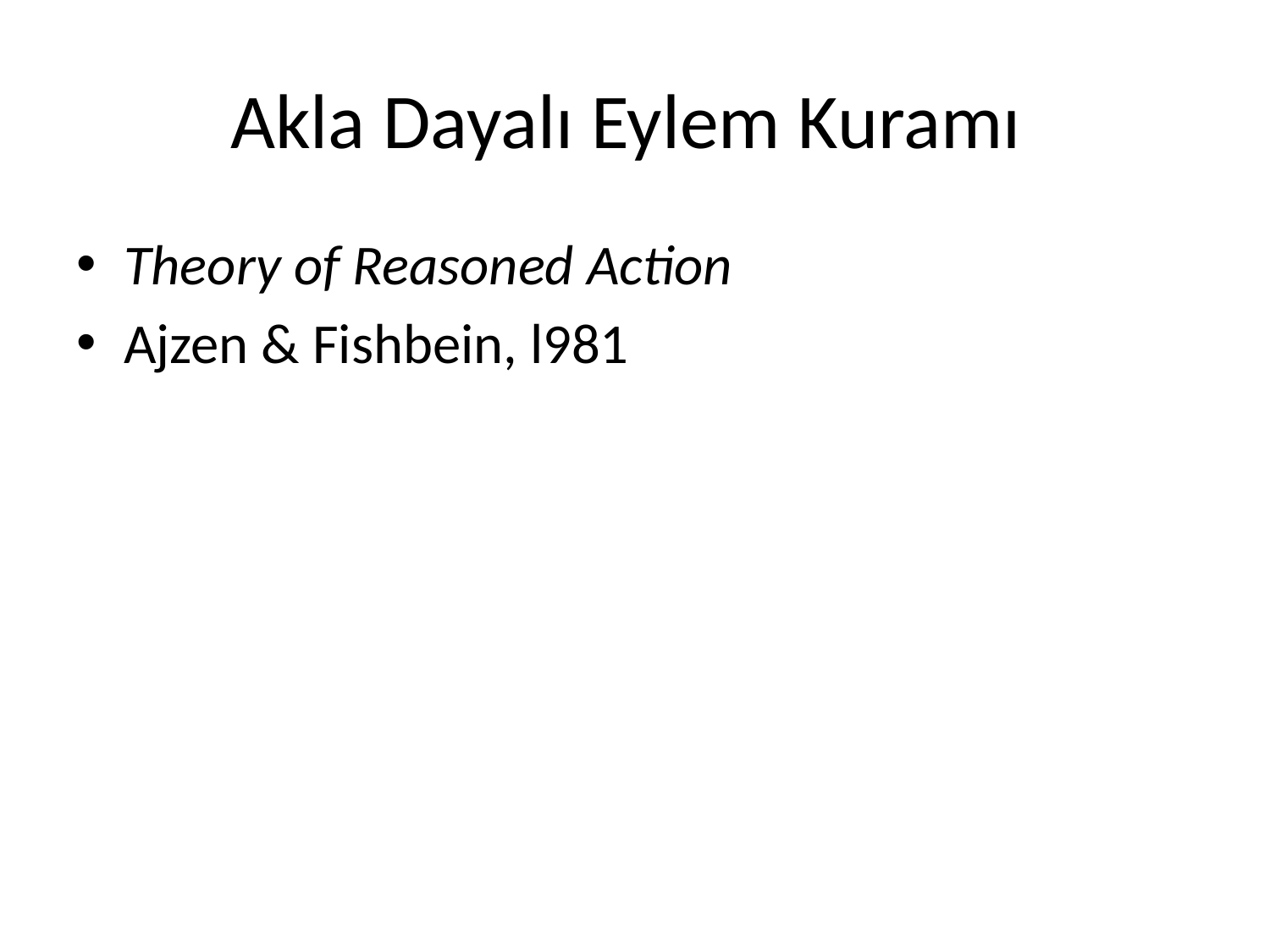

# Akla Dayalı Eylem Kuramı
Theory of Reasoned Action
Ajzen & Fishbein, l981